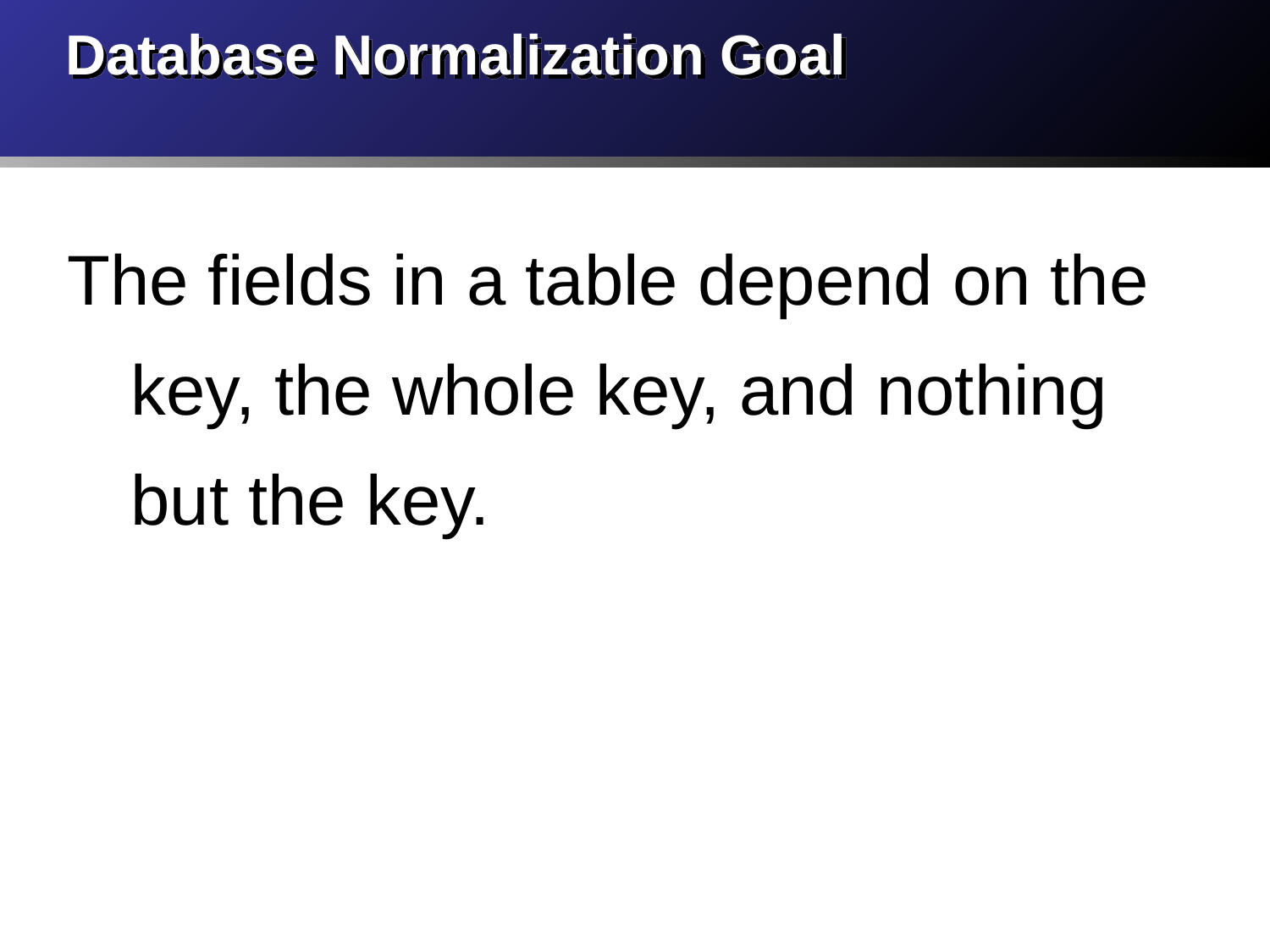

# Database Normalization Goal
The fields in a table depend on the key, the whole key, and nothing but the key.